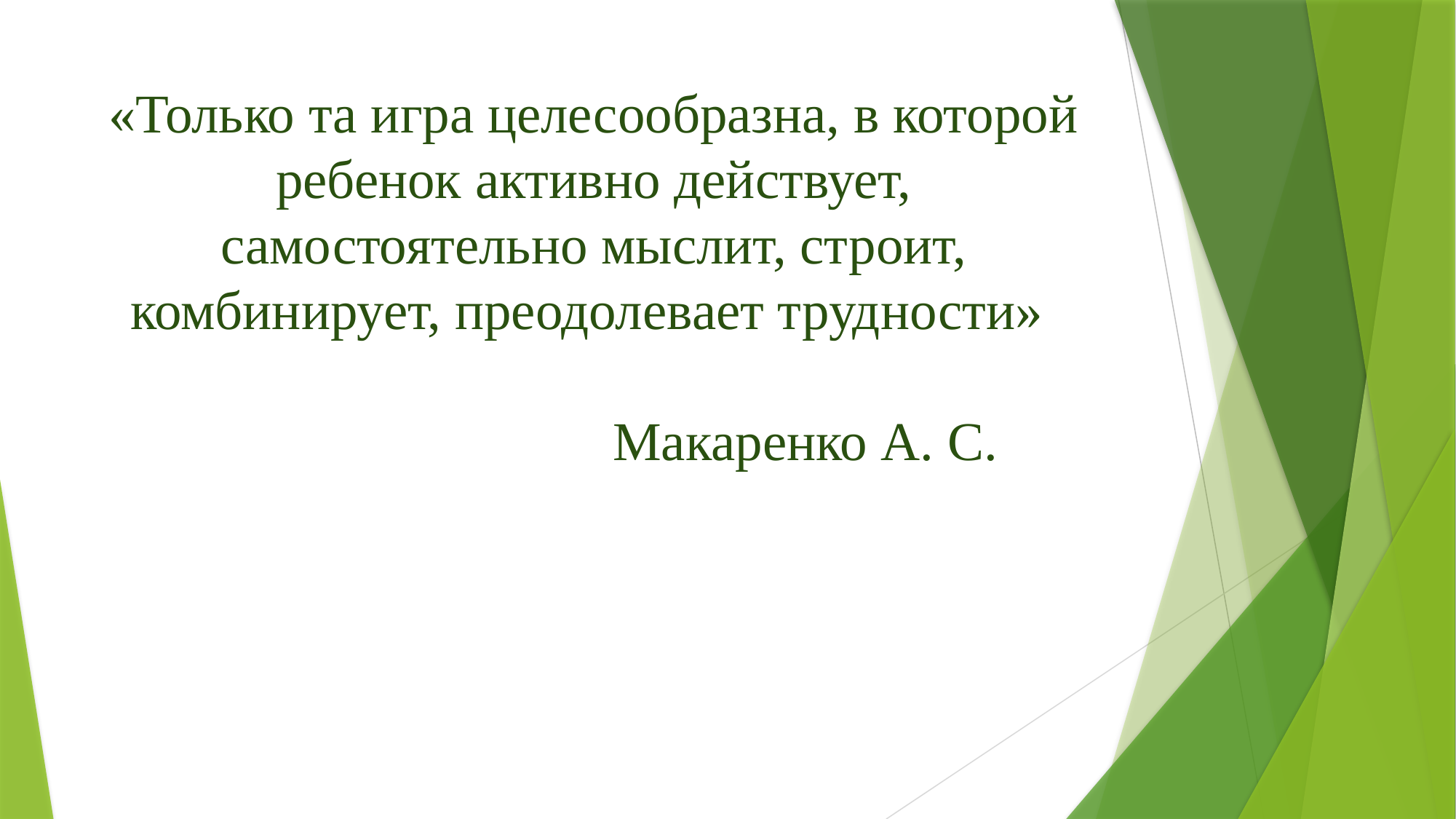

# «Только та игра целесообразна, в которой ребенок активно действует, самостоятельно мыслит, строит, комбинирует, преодолевает трудности» Макаренко А. С.